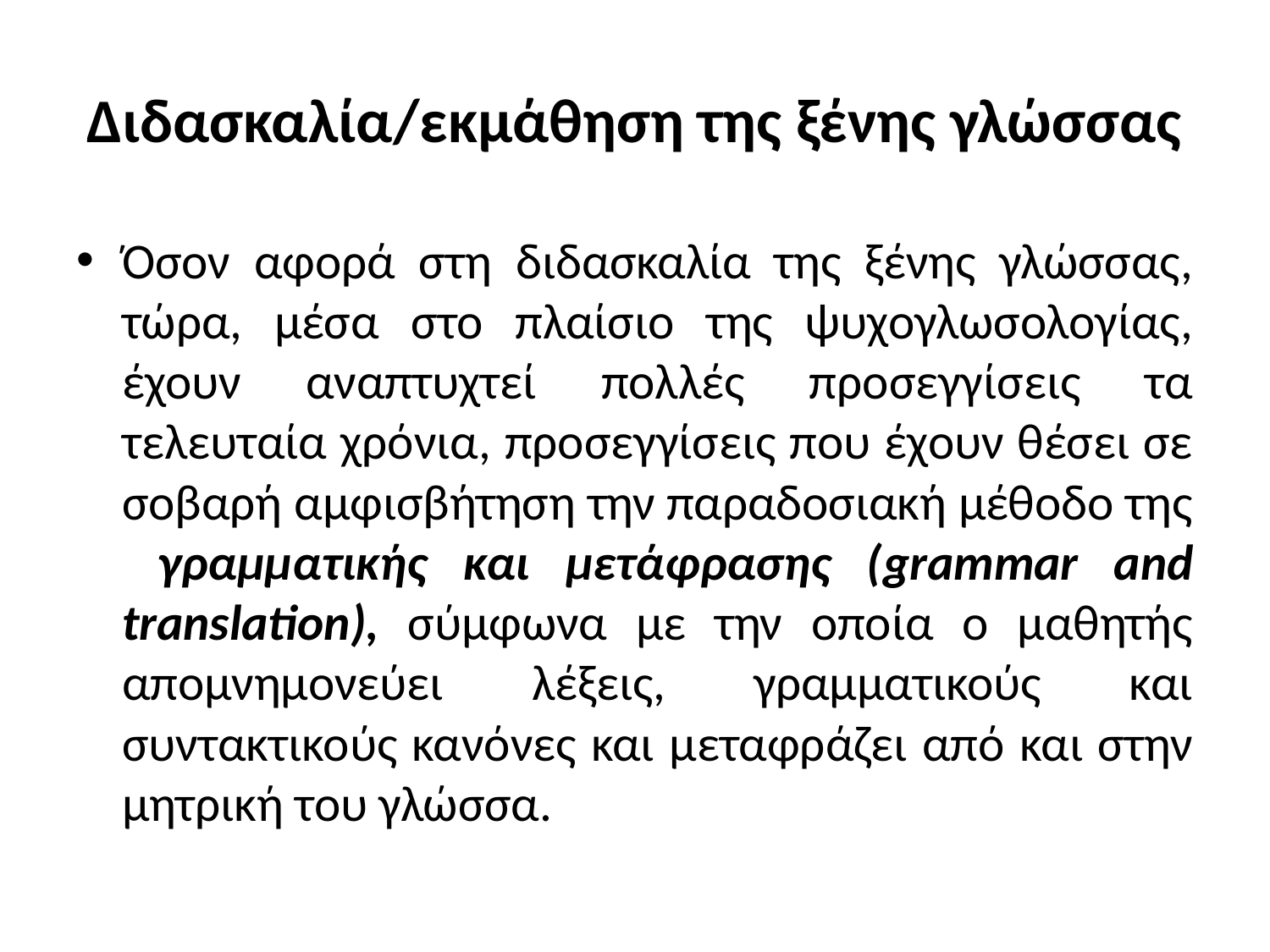

# Διδασκαλία/εκμάθηση της ξένης γλώσσας
Όσον αφορά στη διδασκαλία της ξένης γλώσσας, τώρα, μέσα στο πλαίσιο της ψυχογλωσολογίας, έχουν αναπτυχτεί πολλές προσεγγίσεις τα τελευταία χρόνια, προσεγγίσεις που έχουν θέσει σε σοβαρή αμφισβήτηση την παραδοσιακή μέθοδο της  γραμματικής και μετάφρασης (grammar and translation), σύμφωνα με την οποία ο μαθητής απομνημονεύει λέξεις, γραμματικούς και συντακτικούς κανόνες και μεταφράζει από και στην μητρική του γλώσσα.